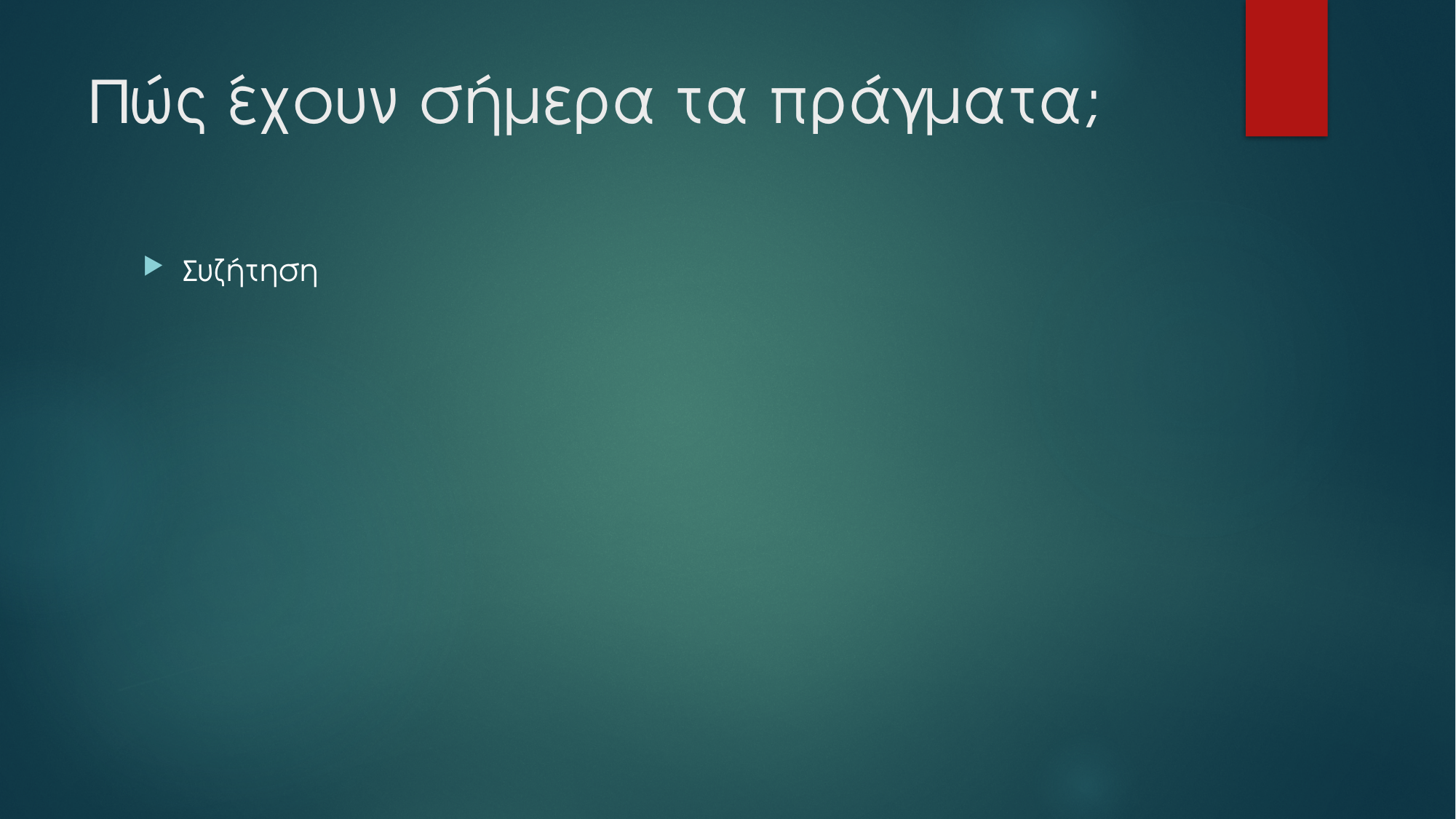

# Πώς έχουν σήμερα τα πράγματα;
Συζήτηση